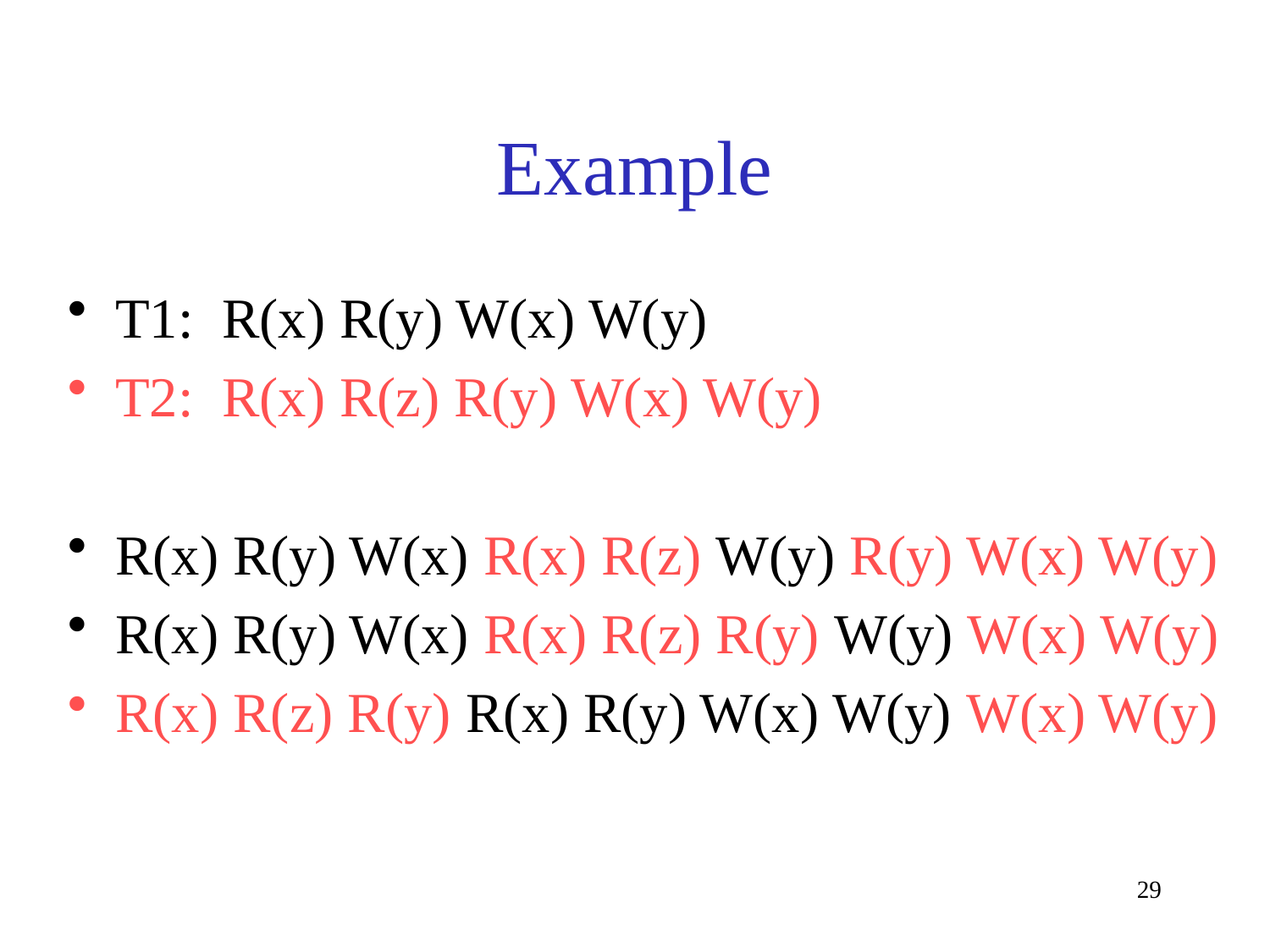

# Example
T1:  R(x) R(y) W(x) W(y)
T2:  R(x) R(z) R(y) W(x) W(y)

R(x) R(y) W(x) R(x) R(z) W(y) R(y) W(x) W(y)
R(x) R(y) W(x) R(x) R(z) R(y) W(y) W(x) W(y)
R(x) R(z) R(y) R(x) R(y) W(x) W(y) W(x) W(y)
29